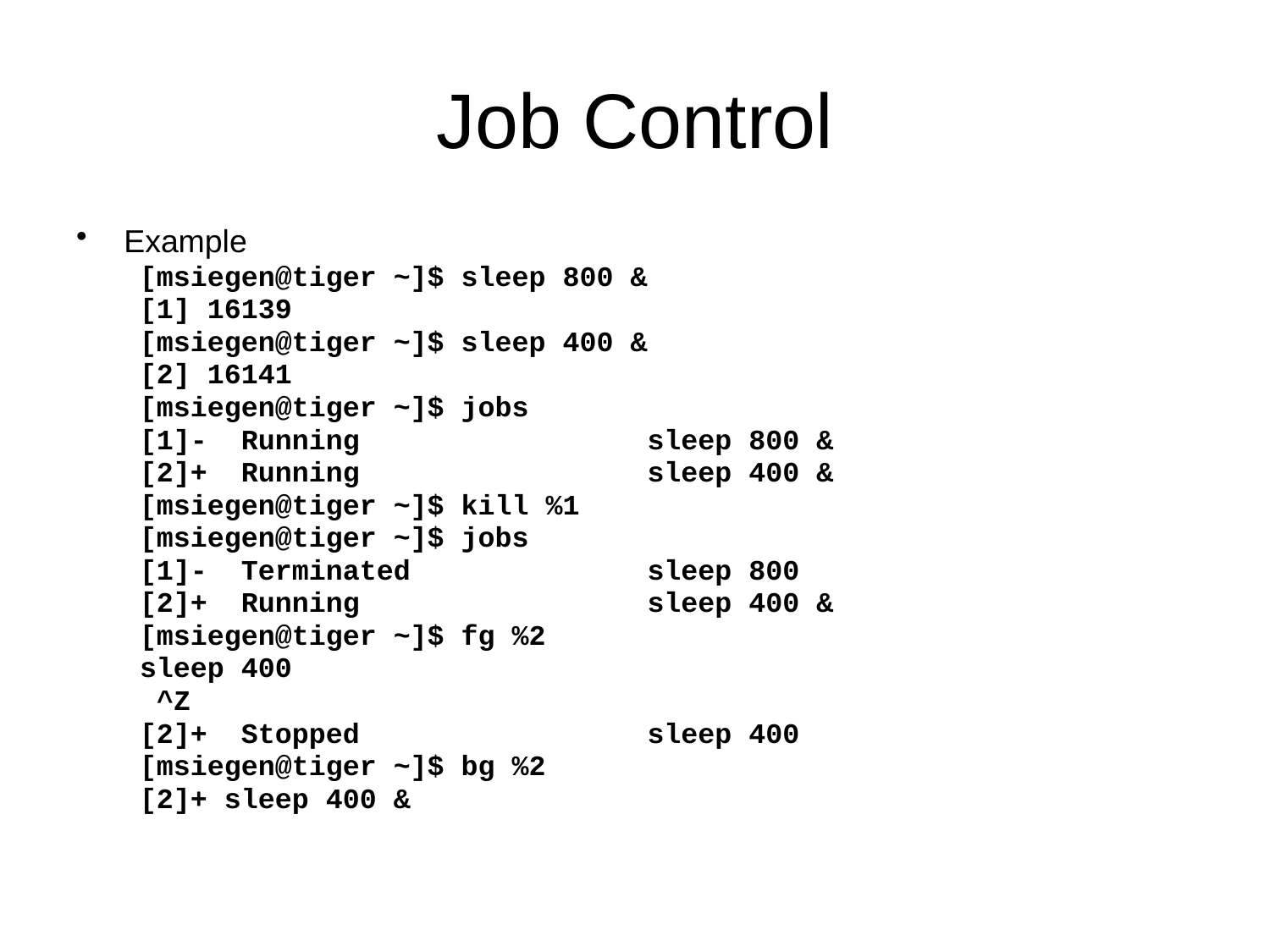

# Job Control
Example
[msiegen@tiger ~]$ sleep 800 &
[1] 16139
[msiegen@tiger ~]$ sleep 400 &
[2] 16141
[msiegen@tiger ~]$ jobs
[1]-  Running                 sleep 800 &
[2]+  Running                 sleep 400 &
[msiegen@tiger ~]$ kill %1
[msiegen@tiger ~]$ jobs
[1]-  Terminated              sleep 800
[2]+  Running                 sleep 400 &
[msiegen@tiger ~]$ fg %2
sleep 400
 ^Z
[2]+  Stopped                 sleep 400
[msiegen@tiger ~]$ bg %2
[2]+ sleep 400 &